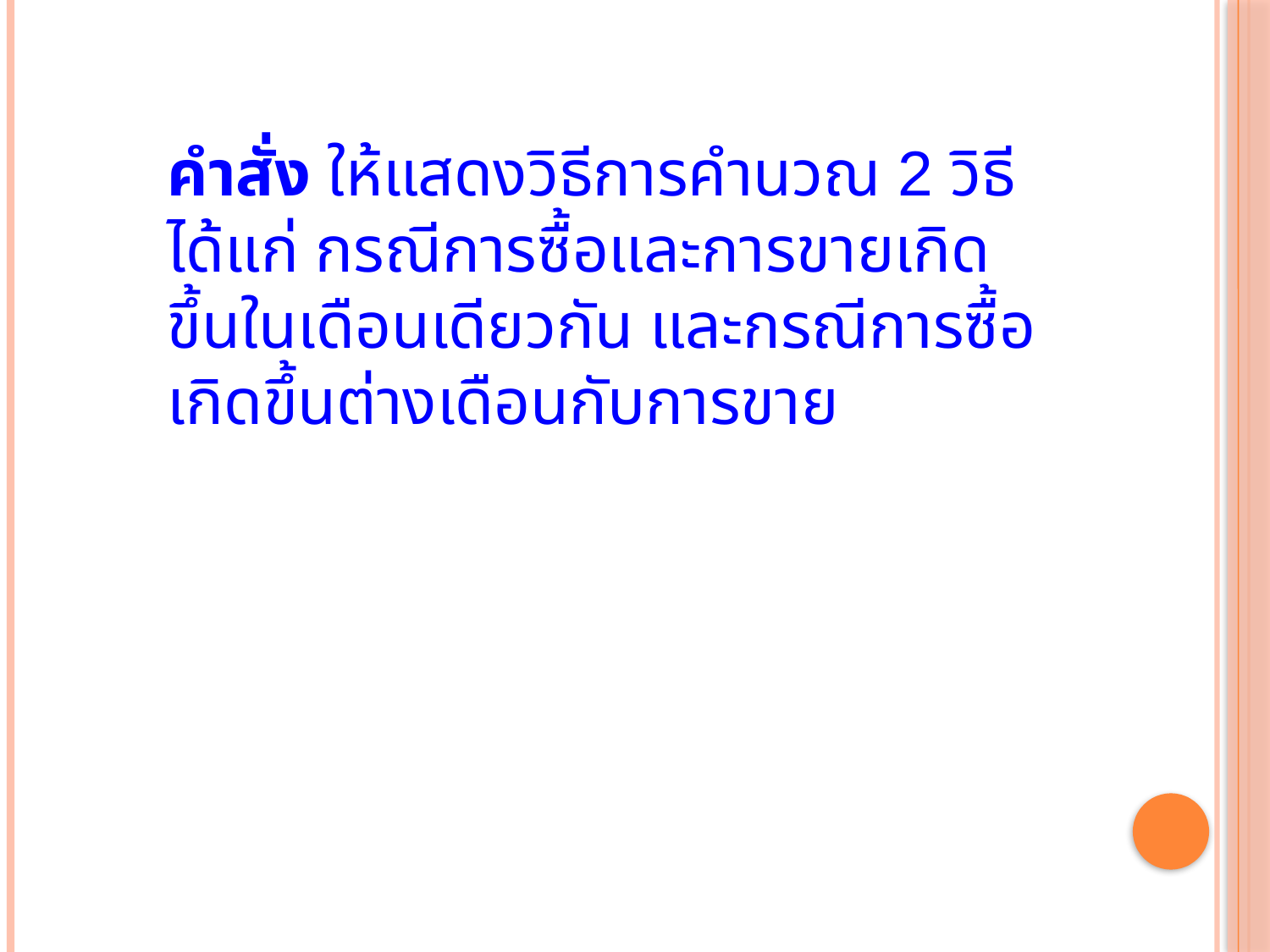

คำสั่ง ให้แสดงวิธีการคำนวณ 2 วิธี ได้แก่ กรณีการซื้อและการขายเกิดขึ้นในเดือนเดียวกัน และกรณีการซื้อเกิดขึ้นต่างเดือนกับการขาย